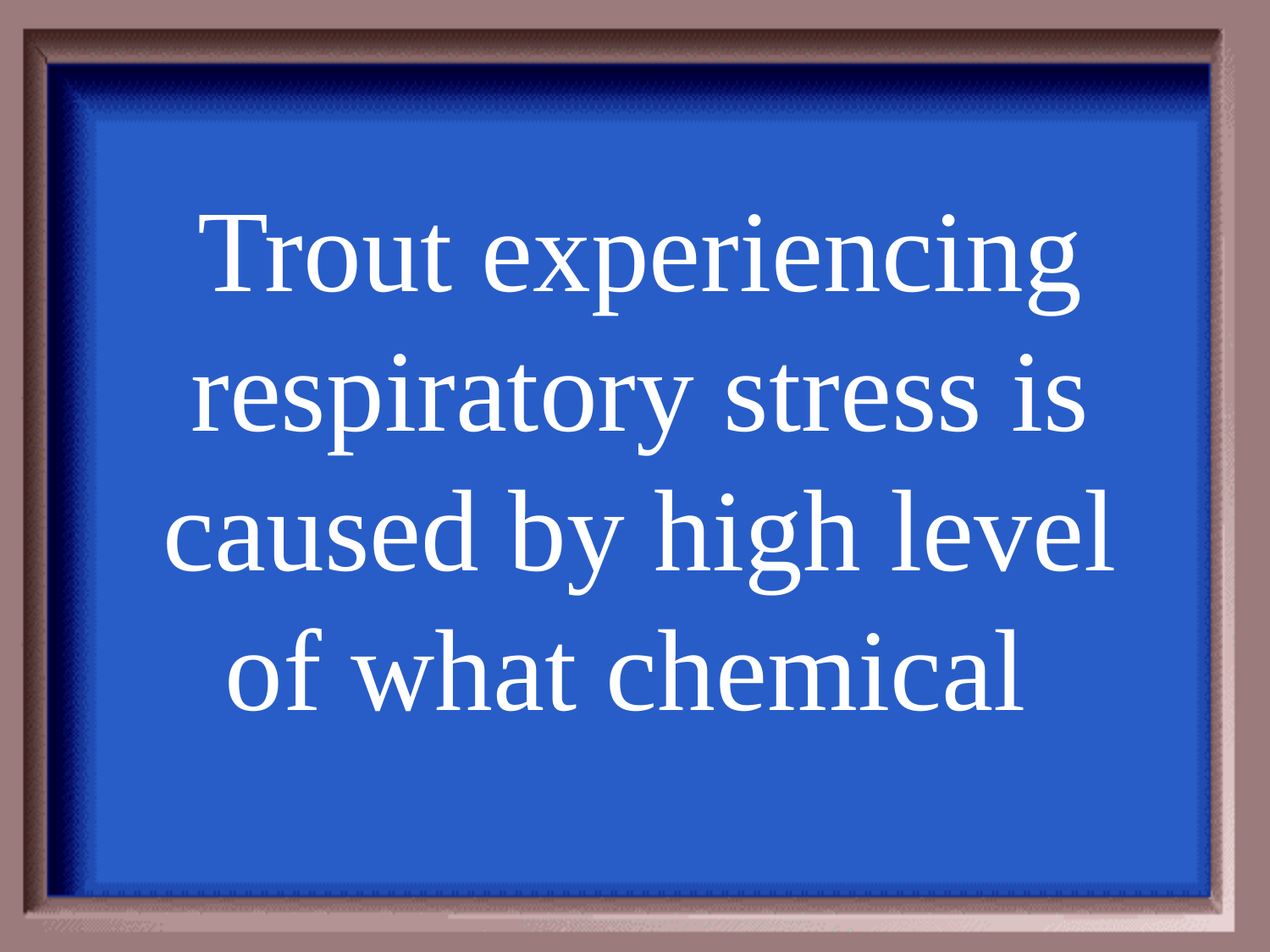

Trout experiencing respiratory stress is caused by high level of what chemical